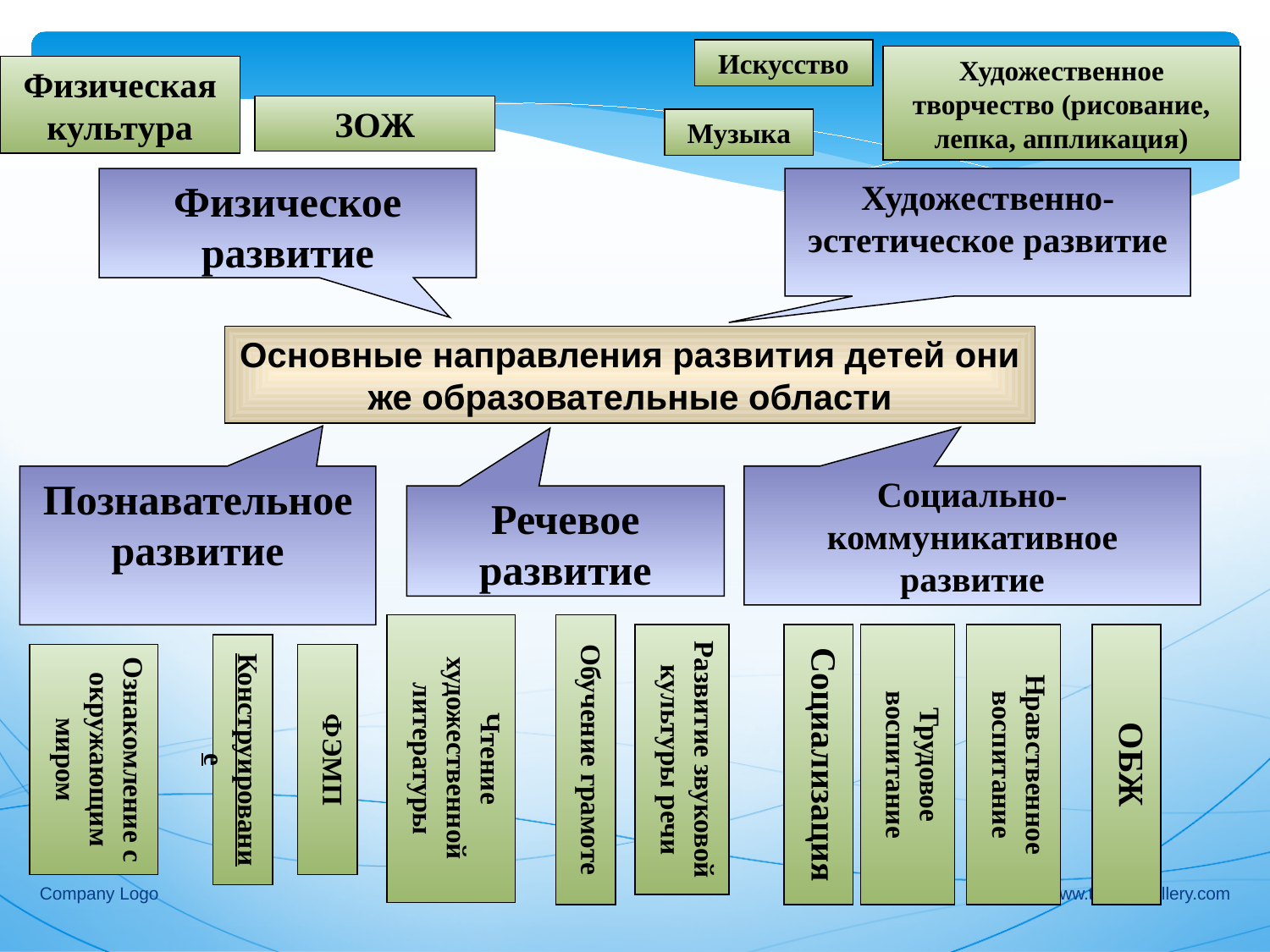

Искусство
Художественное творчество (рисование, лепка, аппликация)
Физическая культура
ЗОЖ
Музыка
Физическое развитие
Художественно-эстетическое развитие
Основные направления развития детей они же образовательные области
Познавательное развитие
Социально-коммуникативное развитие
Речевое развитие
Чтение художественной литературы
Обучение грамоте
Развитие звуковой культуры речи
Социализация
Трудовое воспитание
Нравственное воспитание
ОБЖ
Конструирование
Ознакомление с окружающим миром
ФЭМП
Company Logo
www.thmemgallery.com